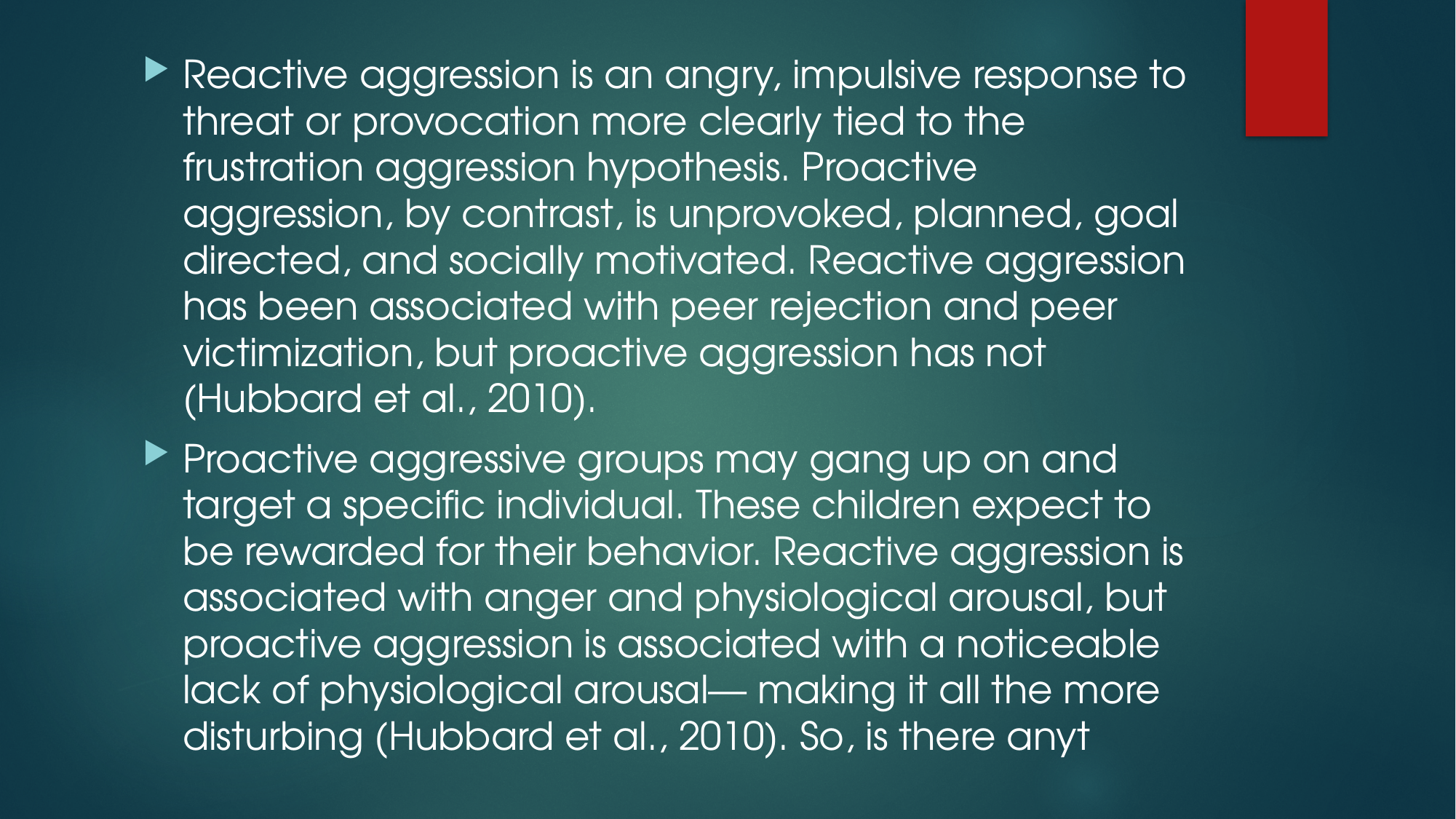

Reactive aggression is an angry, impulsive response to threat or provocation more clearly tied to the frustration aggression hypothesis. Proactive aggression, by contrast, is unprovoked, planned, goal directed, and socially motivated. Reactive aggression has been associated with peer rejection and peer victimization, but proactive aggression has not (Hubbard et al., 2010).
Proactive aggressive groups may gang up on and target a specific individual. These children expect to be rewarded for their behavior. Reactive aggression is associated with anger and physiological arousal, but proactive aggression is associated with a noticeable lack of physiological arousal— making it all the more disturbing (Hubbard et al., 2010). So, is there anyt